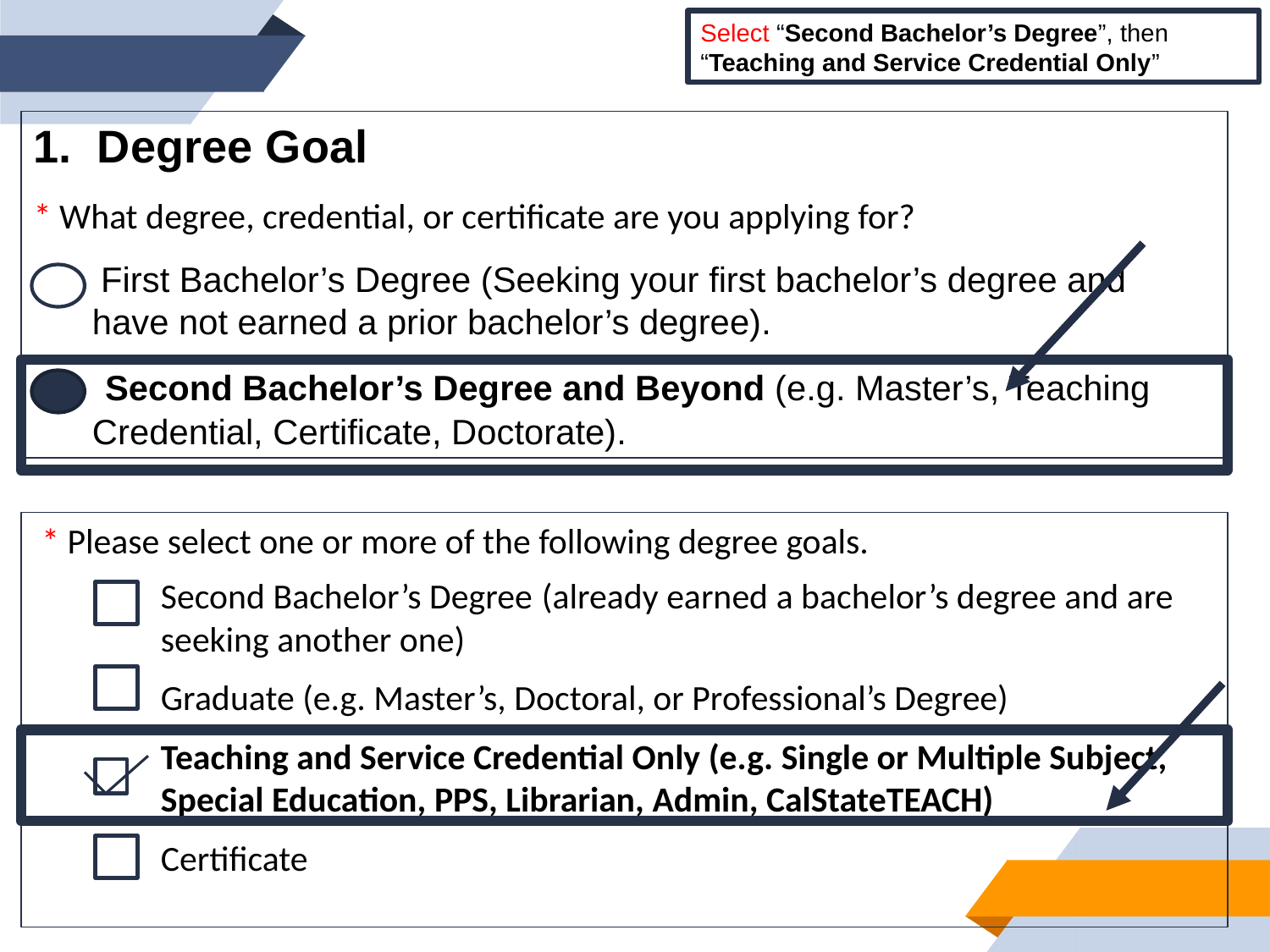

Select “Second Bachelor’s Degree”, then “Teaching and Service Credential Only”
Degree Goal

* What degree, credential, or certificate are you applying for?

  First Bachelor’s Degree (Seeking your first bachelor’s degree and
      have not earned a prior bachelor’s degree).

  Second Bachelor’s Degree and Beyond (e.g. Master’s, Teaching
      Credential, Certificate, Doctorate).

 * Please select one or more of the following degree goals.

	Second Bachelor’s Degree	(already earned a bachelor’s degree and are
	seeking another one)

	Graduate (e.g. Master’s, Doctoral, or Professional’s Degree)

	Teaching and Service Credential Only (e.g. Single or Multiple Subject,
	Special Education, PPS, Librarian, Admin, CalStateTEACH)

	Certificate